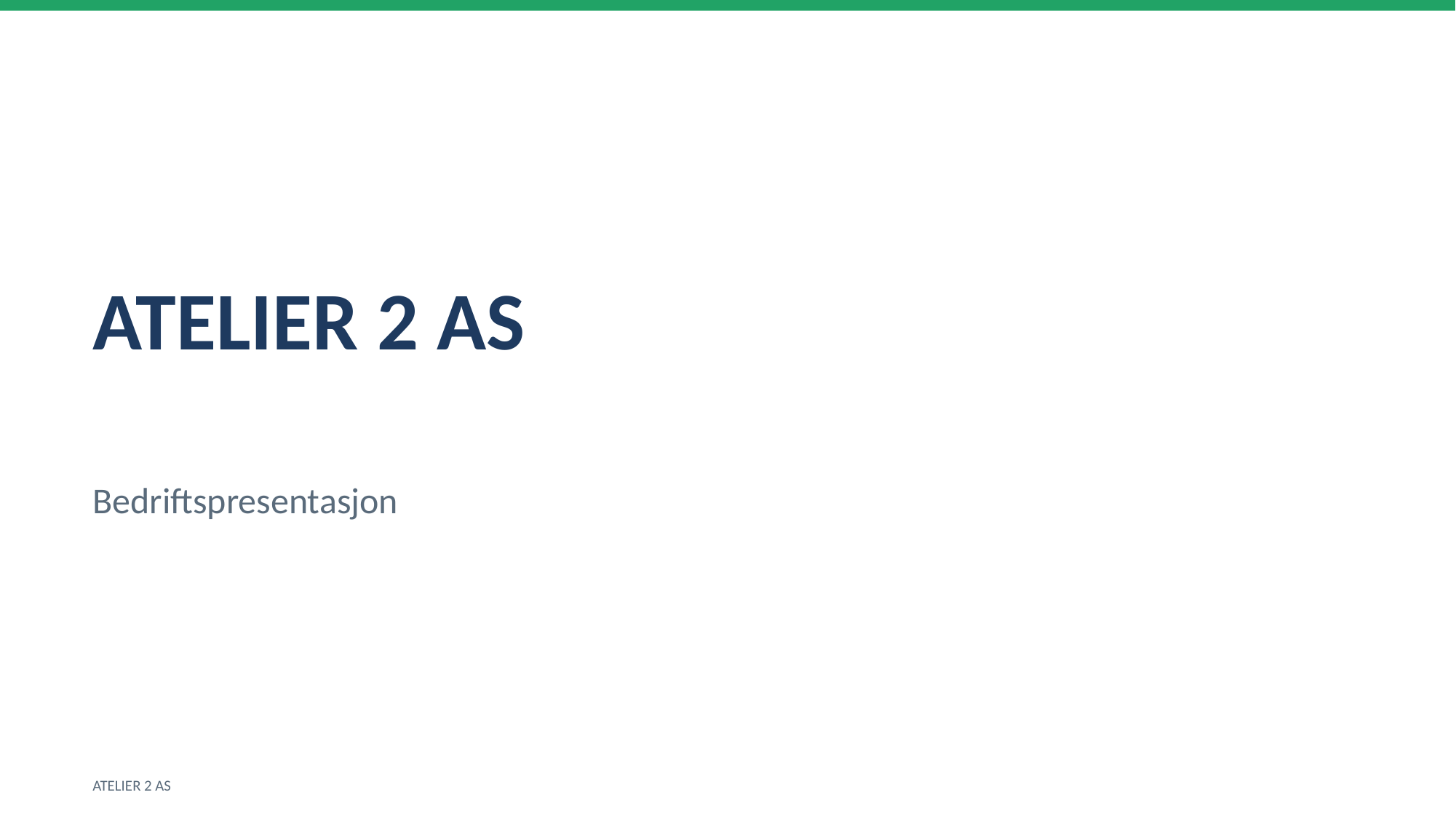

ATELIER 2 AS
Bedriftspresentasjon
ATELIER 2 AS